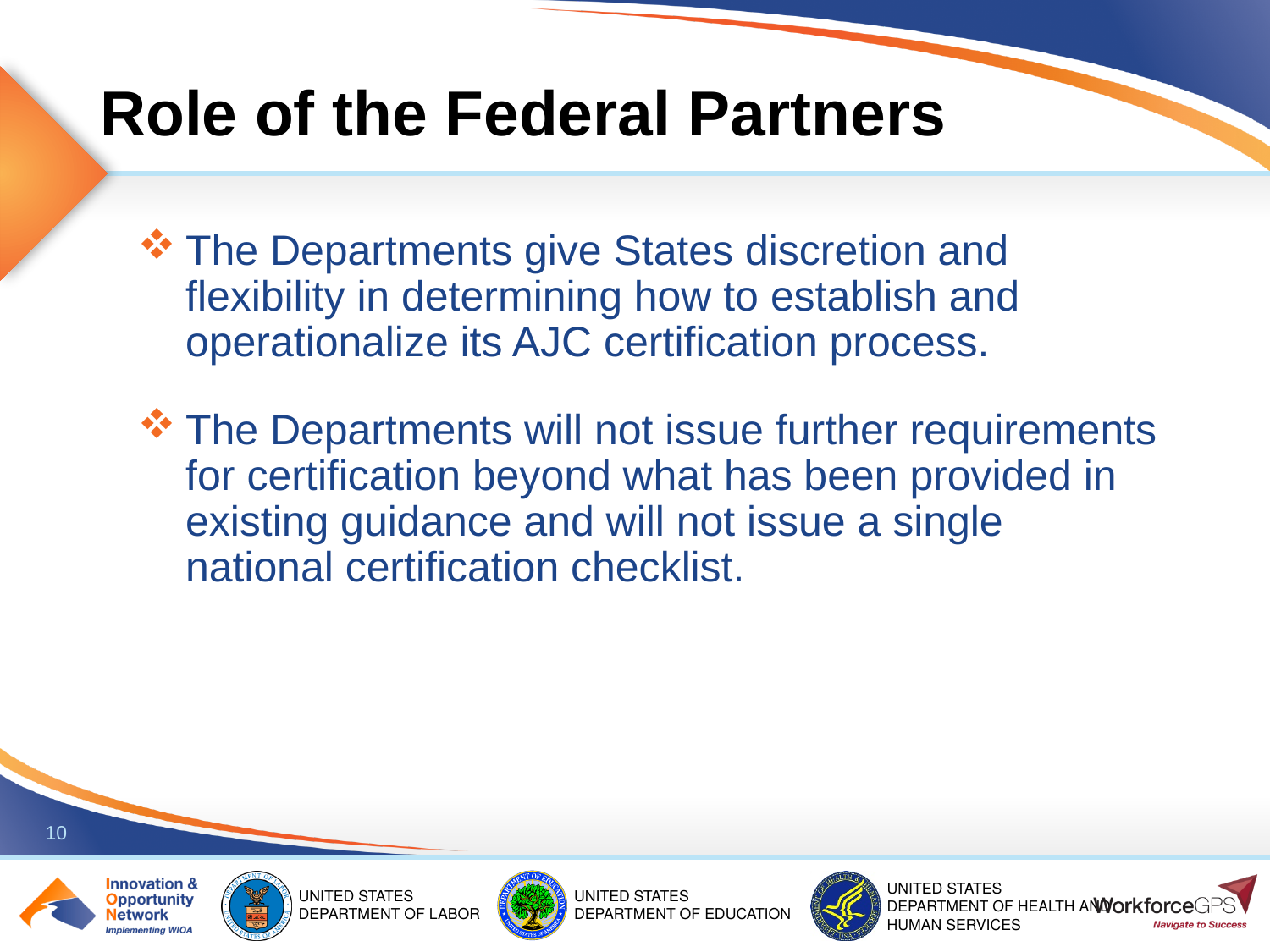

# Role of the Federal Partners
The Departments give States discretion and flexibility in determining how to establish and operationalize its AJC certification process.
The Departments will not issue further requirements for certification beyond what has been provided in existing guidance and will not issue a single national certification checklist.